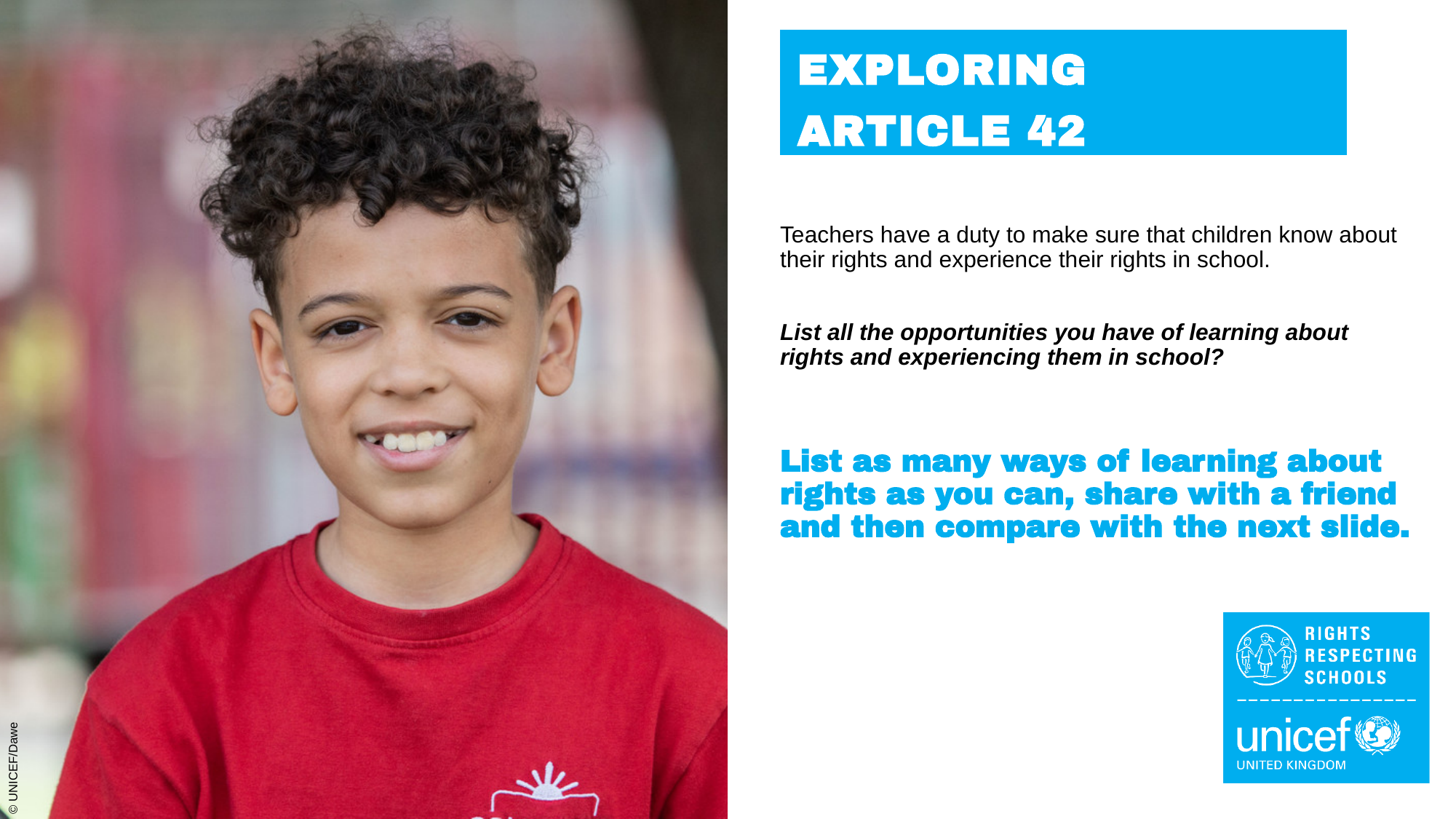

EXPLORING
ARTICLE 42
Teachers have a duty to make sure that children know about their rights and experience their rights in school.

List all the opportunities you have of learning about rights and experiencing them in school?
List as many ways of learning about rights as you can, share with a friend and then compare with the next slide.